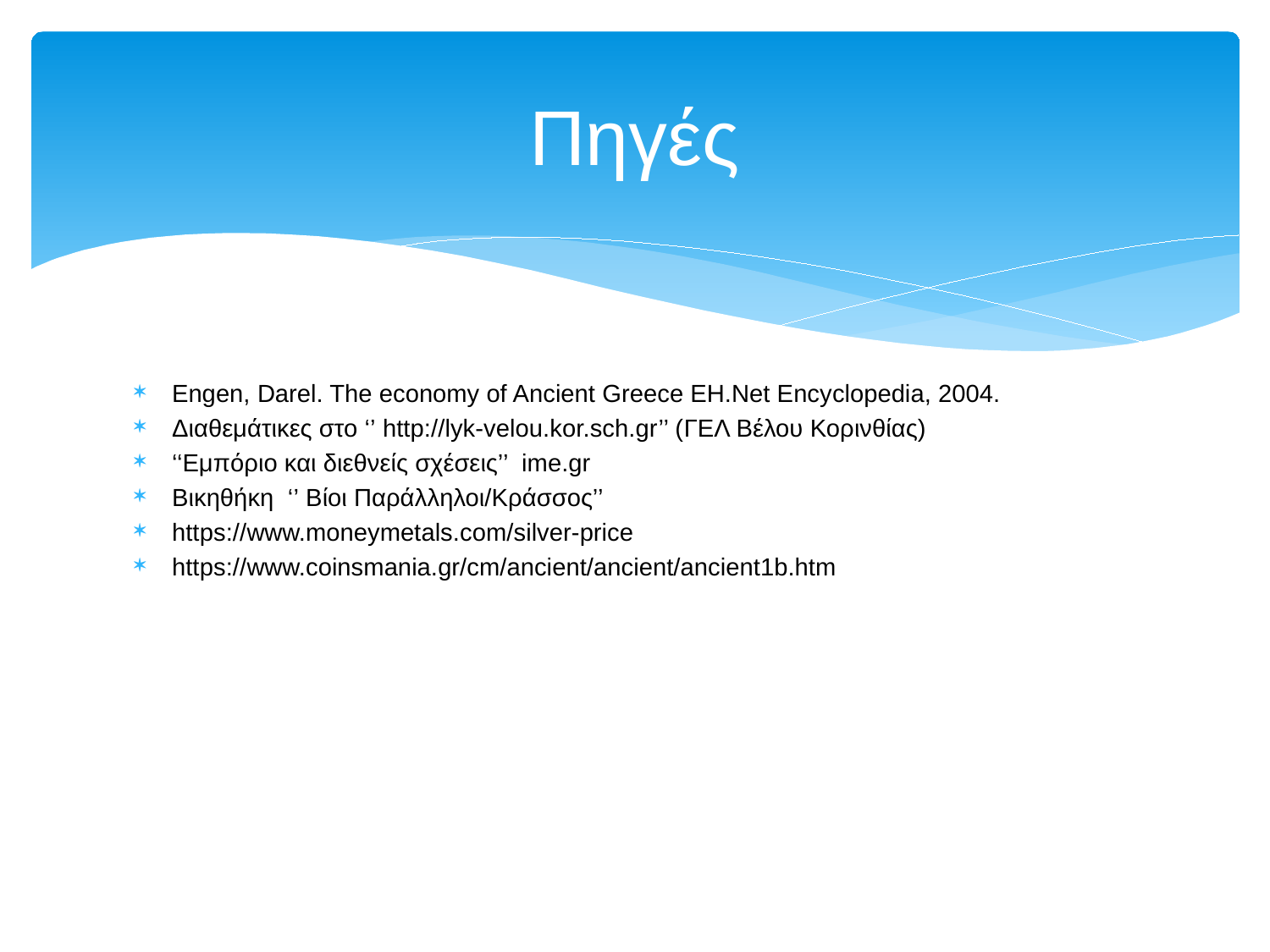

# Πηγές
Engen, Darel. The economy of Ancient Greece EH.Net Encyclopedia, 2004.
Διαθεμάτικες στο ‘’ http://lyk-velou.kor.sch.gr’’ (ΓΕΛ Βέλου Κορινθίας)
‘‘Εμπόριο και διεθνείς σχέσεις’’  ime.gr
Βικηθήκη  ‘’ Βίοι Παράλληλοι/Κράσσος’’
https://www.moneymetals.com/silver-price
https://www.coinsmania.gr/cm/ancient/ancient/ancient1b.htm